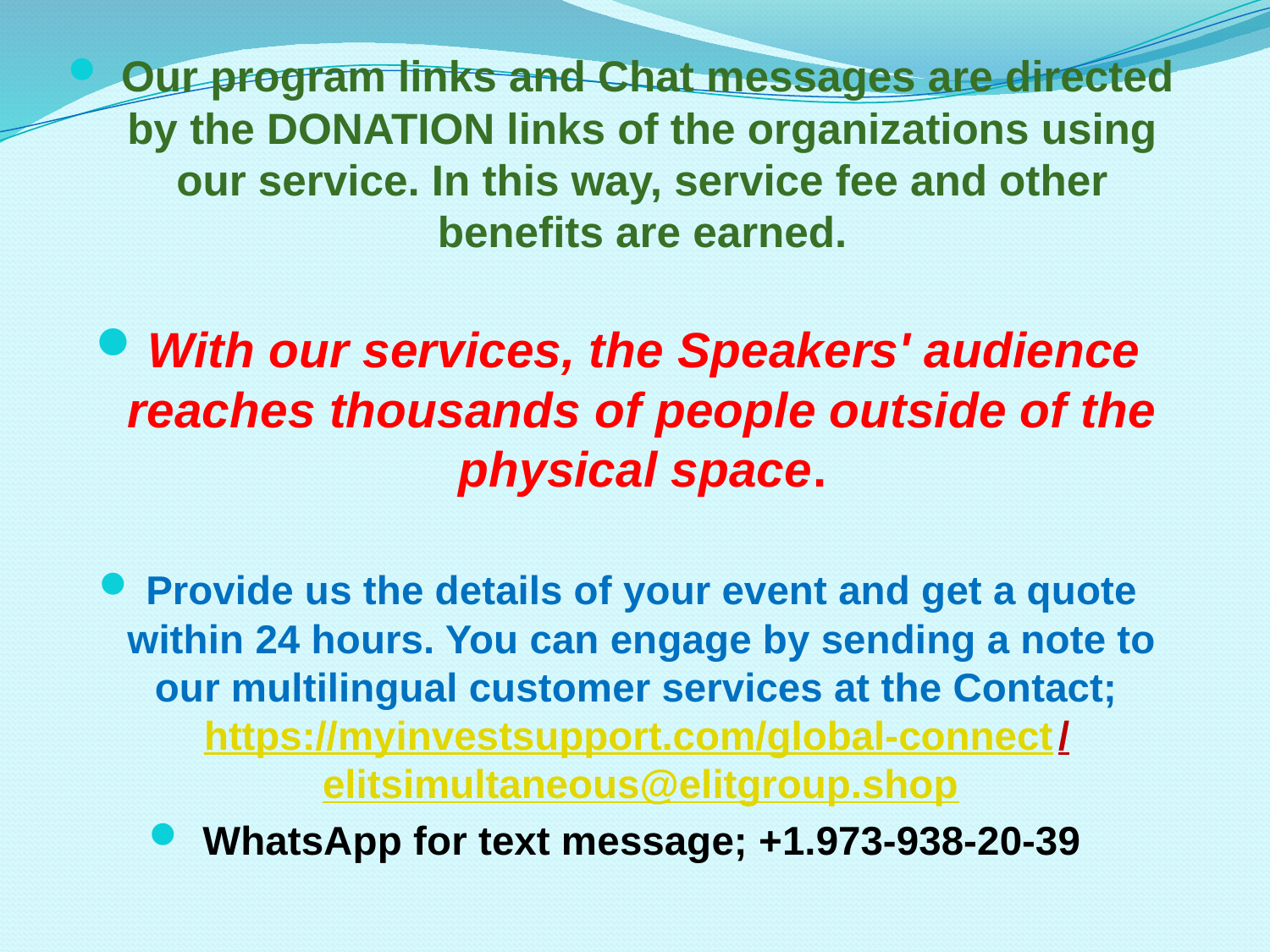

Our program links and Chat messages are directed by the DONATION links of the organizations using our service. In this way, service fee and other benefits are earned.
With our services, the Speakers' audience reaches thousands of people outside of the physical space.
Provide us the details of your event and get a quote within 24 hours. You can engage by sending a note to our multilingual customer services at the Contact; https://myinvestsupport.com/global-connect/ elitsimultaneous@elitgroup.shop
WhatsApp for text message; +1.973-938-20-39

#